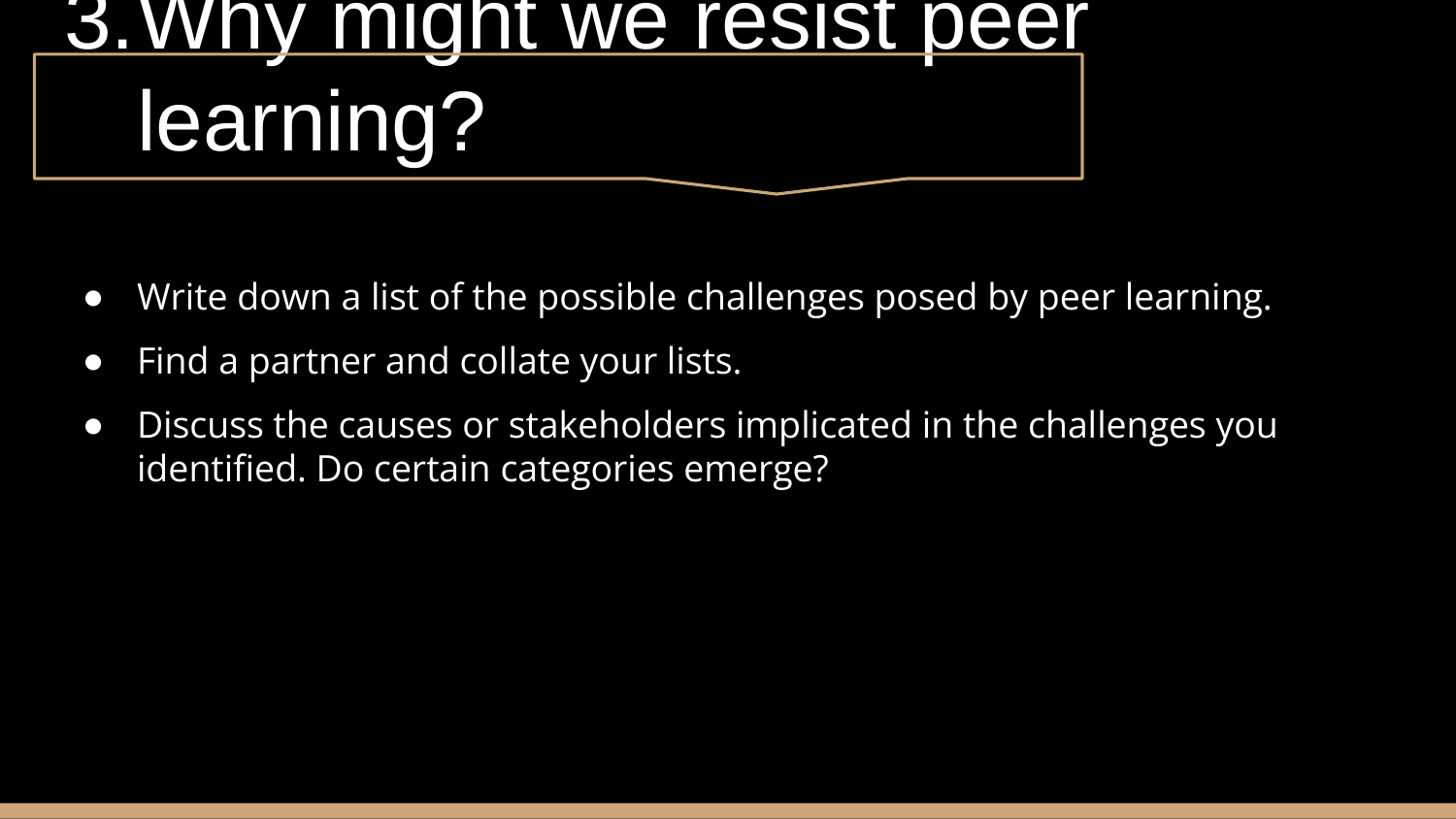

# Why might we resist peer learning?

Write down a list of the possible challenges posed by peer learning.
Find a partner and collate your lists.
Discuss the causes or stakeholders implicated in the challenges you identified. Do certain categories emerge?